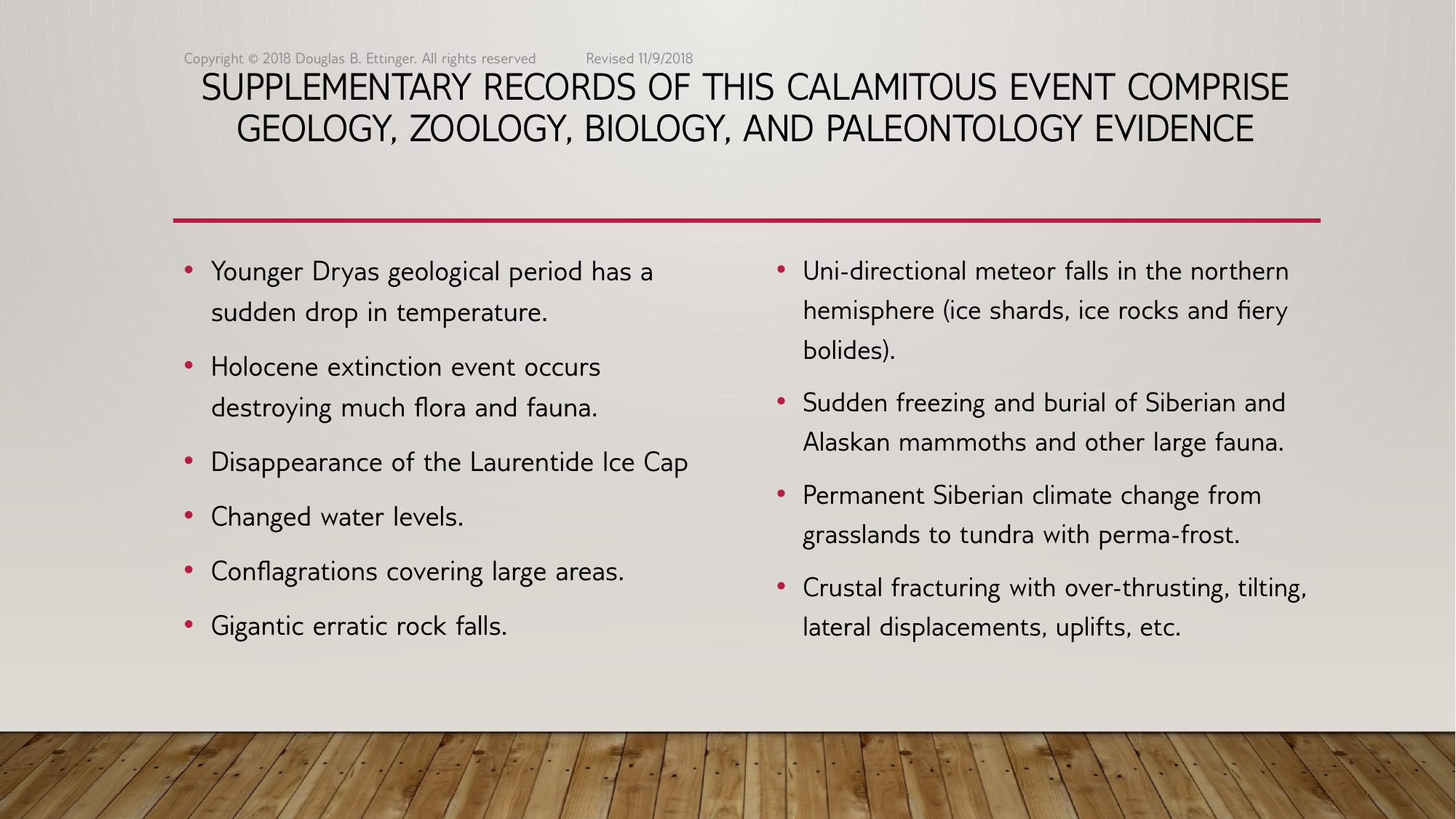

Copyright © 2018 Douglas B. Ettinger. All rights reserved           Revised 11/9/2018
# Supplementary records of this calamitous event Comprise geology, zoology, Biology, and paleontology evidence
Younger Dryas geological period has a sudden drop in temperature.
Holocene extinction event occurs destroying much flora and fauna.
Disappearance of the Laurentide Ice Cap
Changed water levels.
Conflagrations covering large areas.
Gigantic erratic rock falls.

Uni-directional meteor falls in the northern hemisphere (ice shards, ice rocks and fiery bolides).
Sudden freezing and burial of Siberian and Alaskan mammoths and other large fauna.
Permanent Siberian climate change from grasslands to tundra with perma-frost.
Crustal fracturing with over-thrusting, tilting, lateral displacements, uplifts, etc.